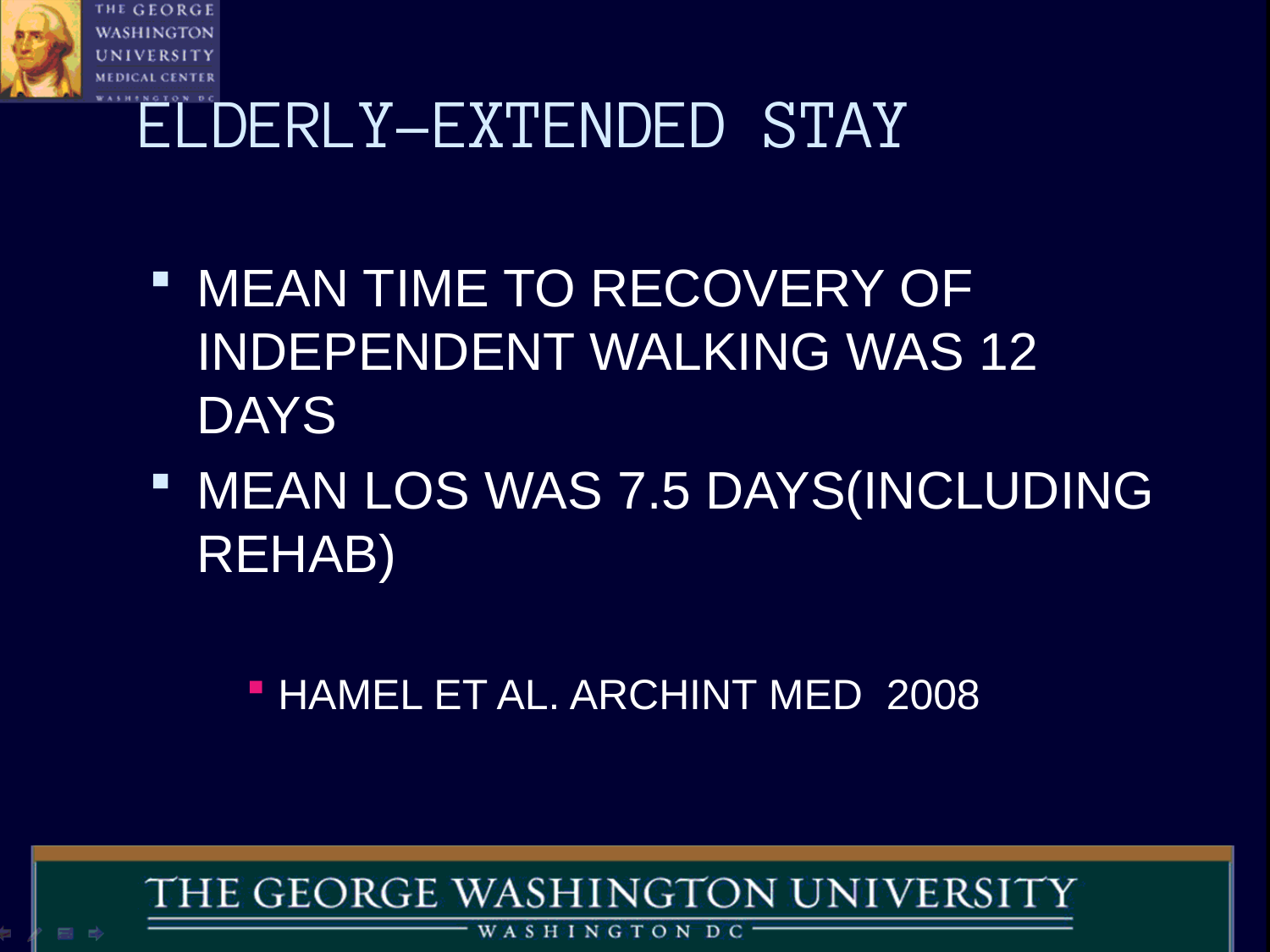

# ELDERLY-EXTENDED STAY
MEAN TIME TO RECOVERY OF INDEPENDENT WALKING WAS 12 DAYS
MEAN LOS WAS 7.5 DAYS(INCLUDING REHAB)

HAMEL ET AL. ARCHINT MED  2008